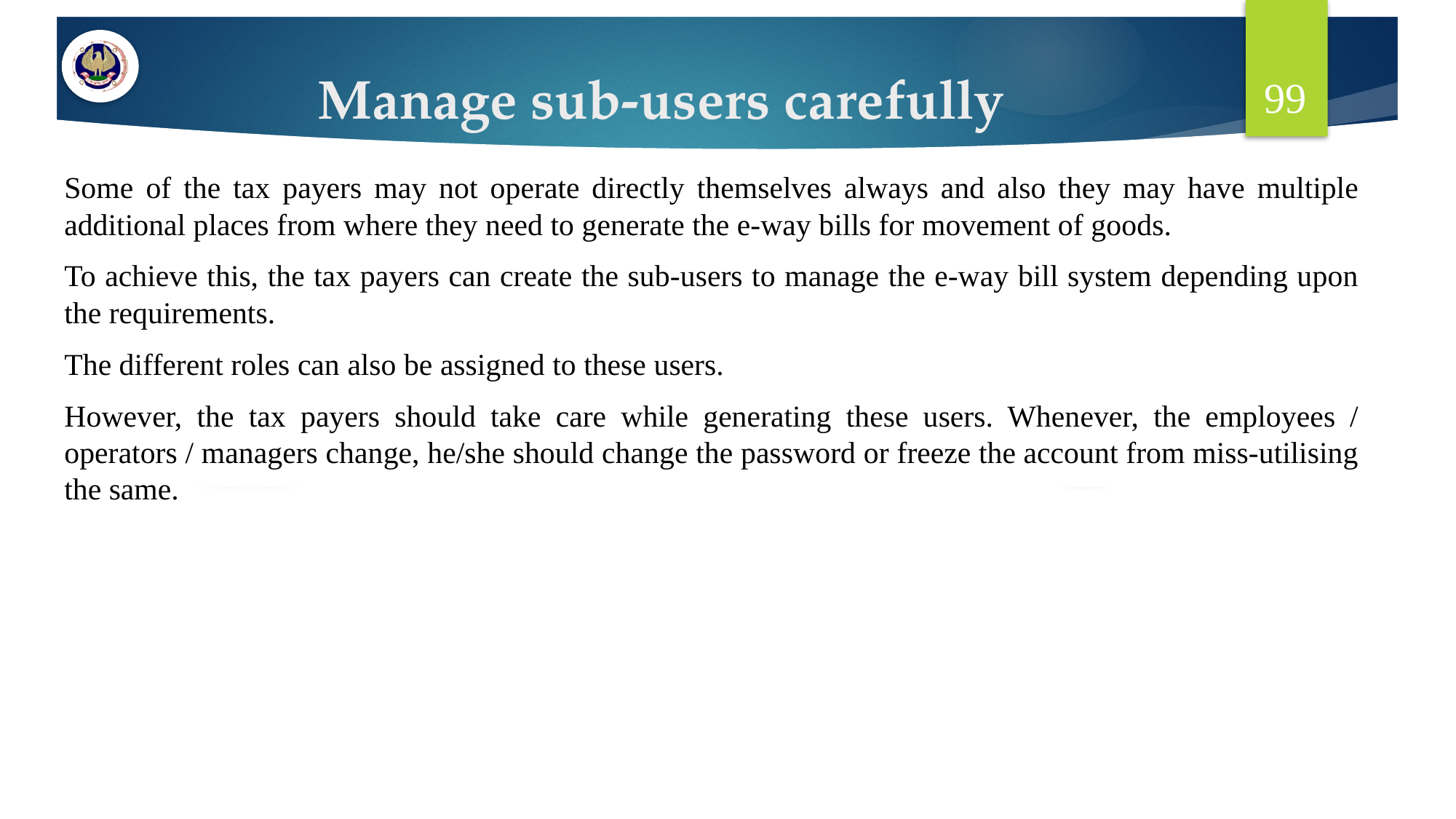

99
# Manage sub-users carefully
Some of the tax payers may not operate directly themselves always and also they may have multiple additional places from where they need to generate the e-way bills for movement of goods.
To achieve this, the tax payers can create the sub-users to manage the e-way bill system depending upon the requirements.
The different roles can also be assigned to these users.
However, the tax payers should take care while generating these users. Whenever, the employees / operators / managers change, he/she should change the password or freeze the account from miss-utilising the same.